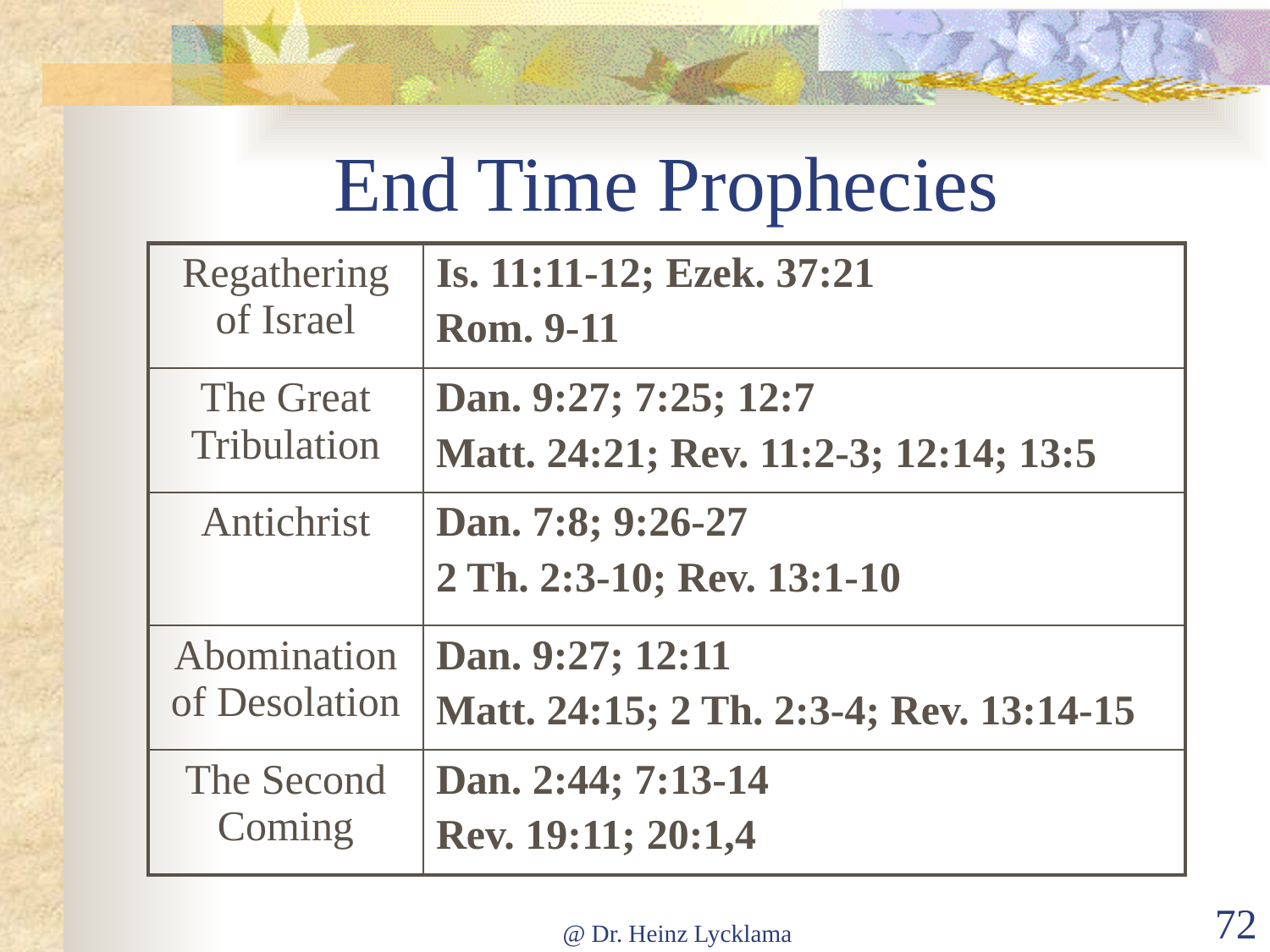

# End Time Prophecies
| Regathering of Israel | Is. 11:11-12; Ezek. 37:21 Rom. 9-11 |
| --- | --- |
| The Great Tribulation | Dan. 9:27; 7:25; 12:7 Matt. 24:21; Rev. 11:2-3; 12:14; 13:5 |
| Antichrist | Dan. 7:8; 9:26-27 2 Th. 2:3-10; Rev. 13:1-10 |
| Abomination of Desolation | Dan. 9:27; 12:11 Matt. 24:15; 2 Th. 2:3-4; Rev. 13:14-15 |
| The Second Coming | Dan. 2:44; 7:13-14 Rev. 19:11; 20:1,4 |
@ Dr. Heinz Lycklama
72